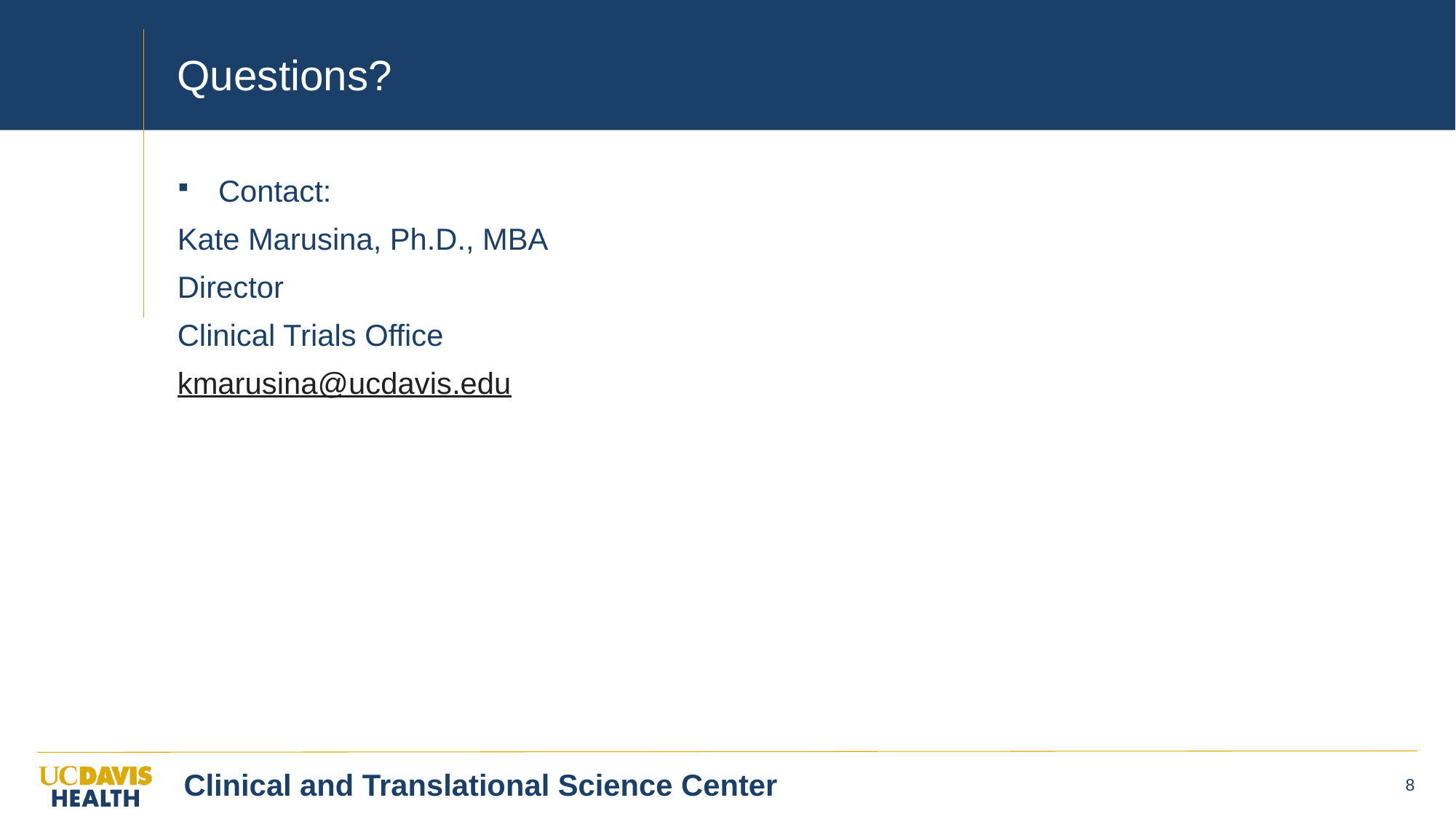

# Questions?
Contact:
Kate Marusina, Ph.D., MBA
Director
Clinical Trials Office
kmarusina@ucdavis.edu